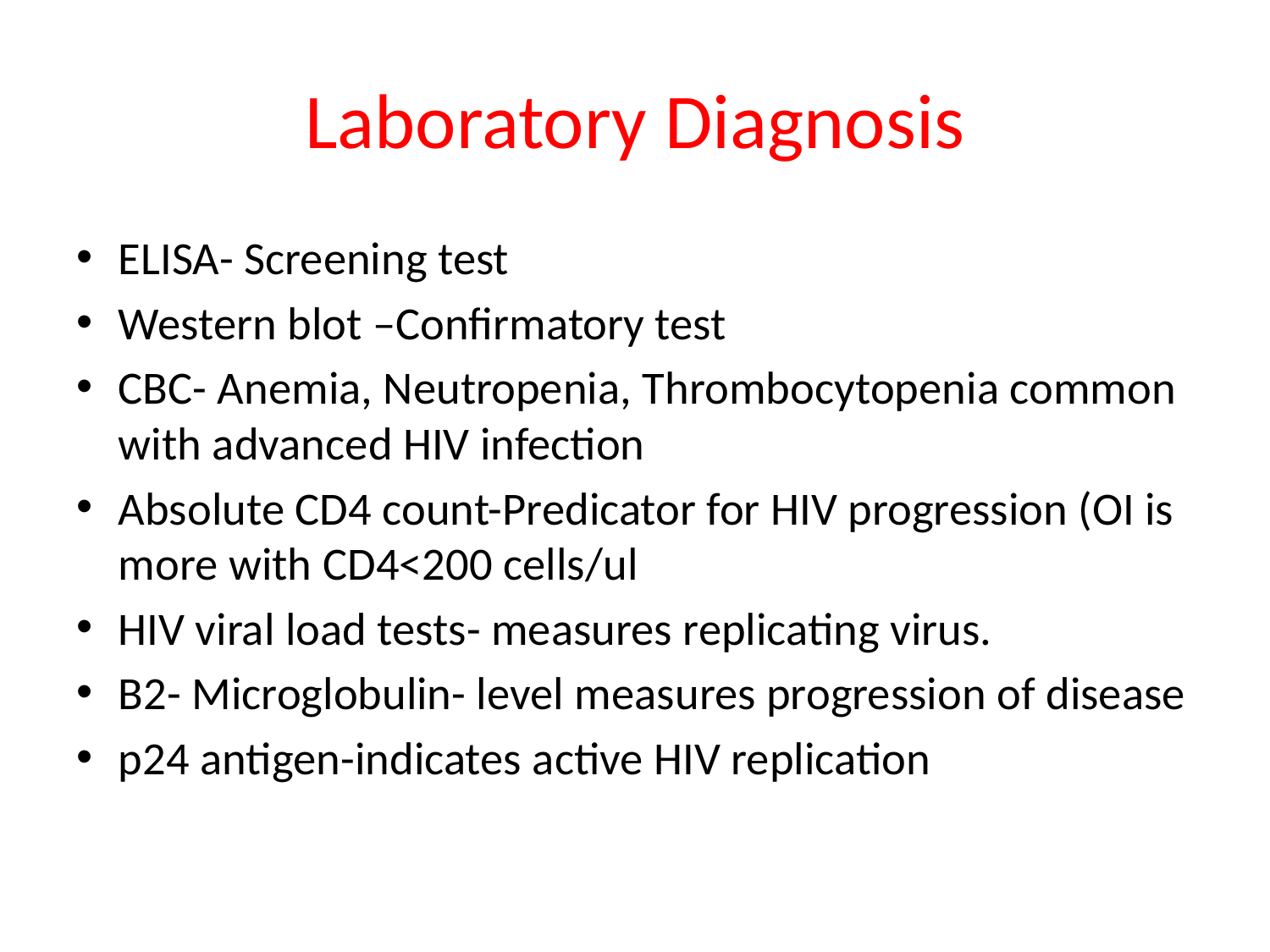

# Laboratory Diagnosis
ELISA- Screening test
Western blot –Confirmatory test
CBC- Anemia, Neutropenia, Thrombocytopenia common with advanced HIV infection
Absolute CD4 count-Predicator for HIV progression (OI is more with CD4<200 cells/ul
HIV viral load tests- measures replicating virus.
B2- Microglobulin- level measures progression of disease
p24 antigen-indicates active HIV replication